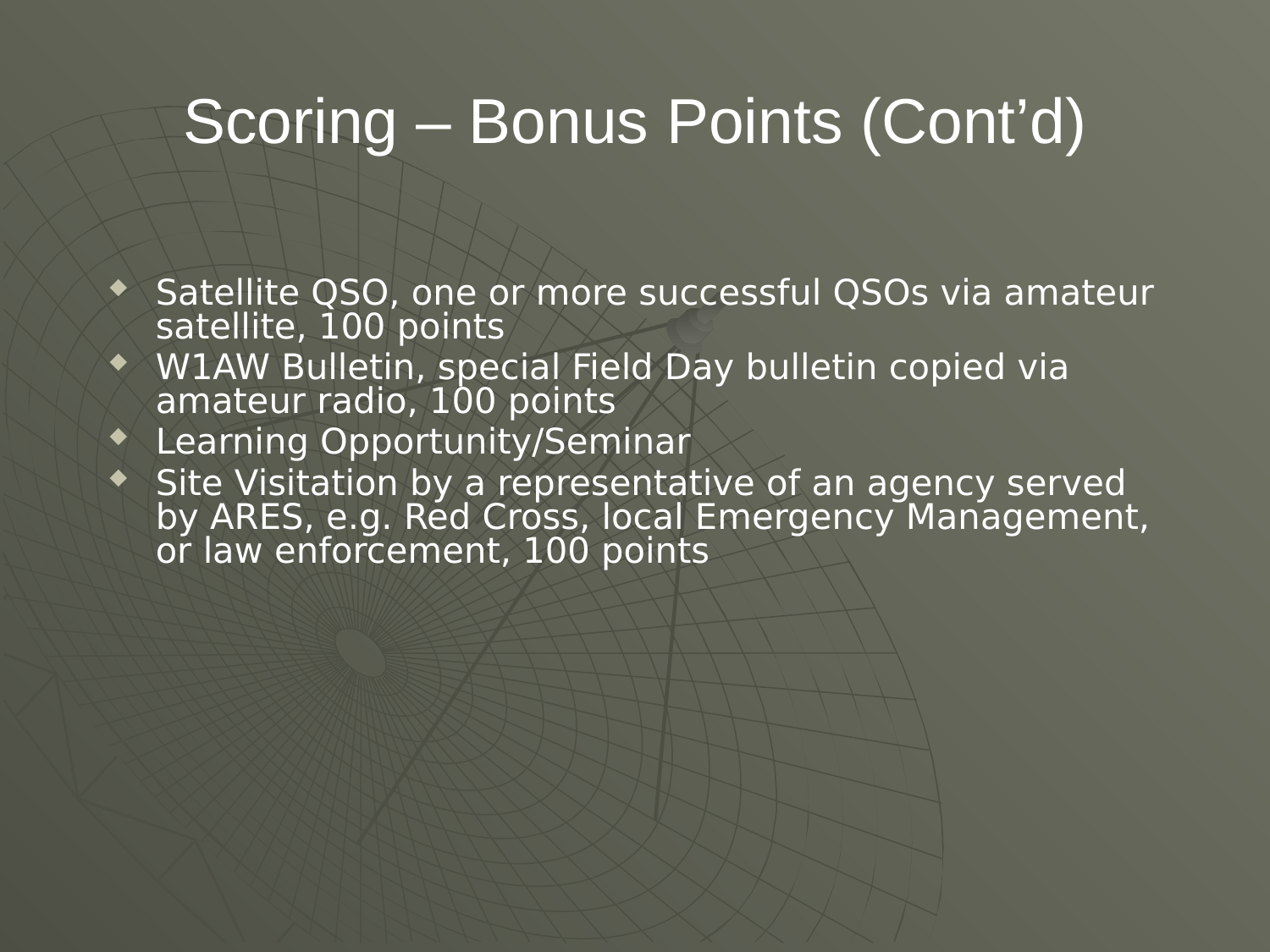

# Scoring – Bonus Points (Cont’d)

Satellite QSO, one or more successful QSOs via amateur satellite, 100 points
W1AW Bulletin, special Field Day bulletin copied via amateur radio, 100 points
Learning Opportunity/Seminar
Site Visitation by a representative of an agency served by ARES, e.g. Red Cross, local Emergency Management, or law enforcement, 100 points